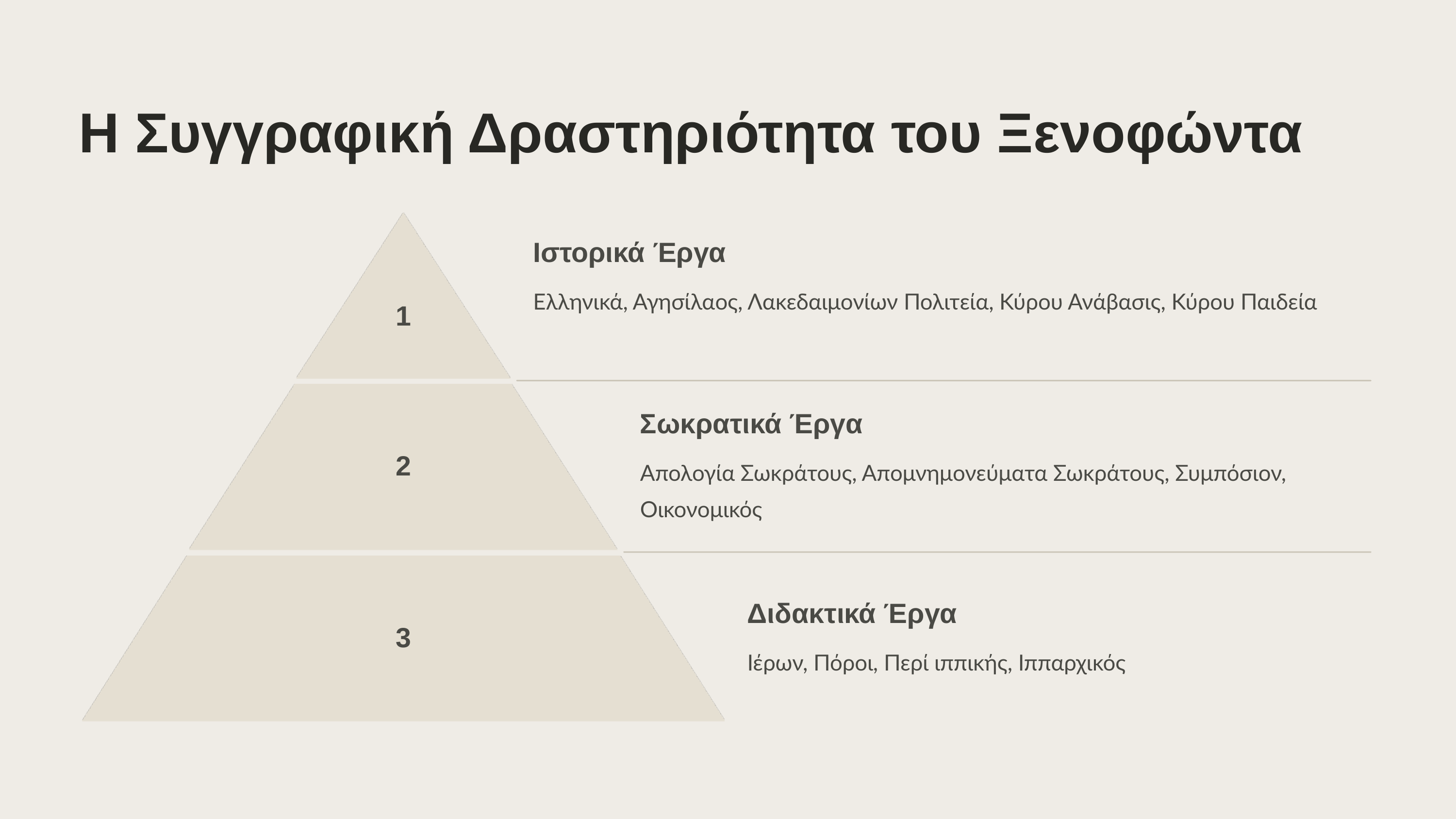

Η Συγγραφική Δραστηριότητα του Ξενοφώντα

Ιστορικά Έργα

Ελληνικά, Αγησίλαος, Λακεδαιμονίων Πολιτεία, Κύρου Ανάβασις, Κύρου Παιδεία

1

Σωκρατικά Έργα

2

Απολογία Σωκράτους, Απομνημονεύματα Σωκράτους, Συμπόσιον, Οικονομικός

Διδακτικά Έργα

3

Ιέρων, Πόροι, Περί ιππικής, Ιππαρχικός